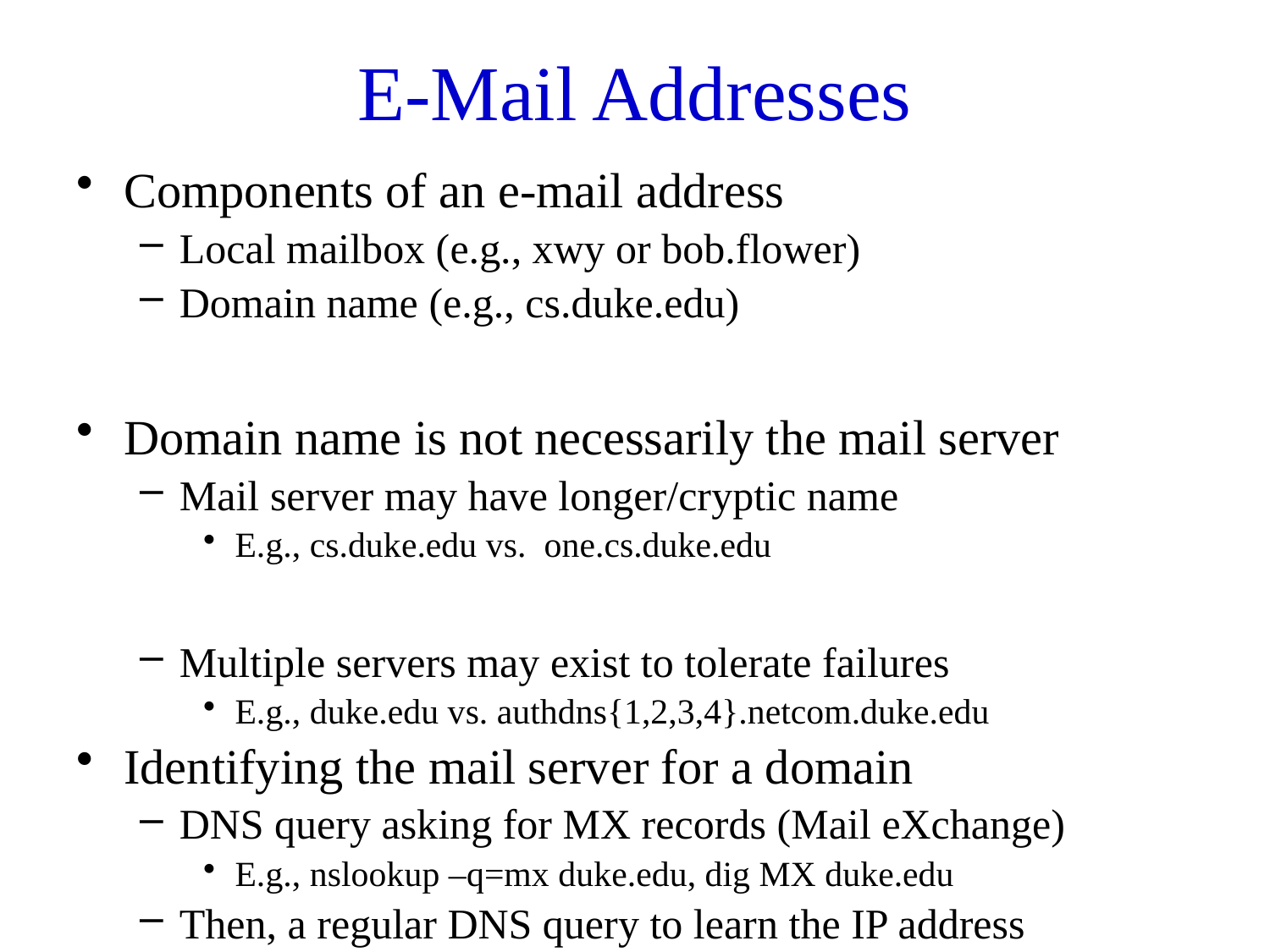

# E-Mail Addresses
Components of an e-mail address
Local mailbox (e.g., xwy or bob.flower)
Domain name (e.g., cs.duke.edu)

Domain name is not necessarily the mail server
Mail server may have longer/cryptic name
E.g., cs.duke.edu vs.  one.cs.duke.edu

Multiple servers may exist to tolerate failures
E.g., duke.edu vs. authdns{1,2,3,4}.netcom.duke.edu
Identifying the mail server for a domain
DNS query asking for MX records (Mail eXchange)
E.g., nslookup –q=mx duke.edu, dig MX duke.edu
Then, a regular DNS query to learn the IP address